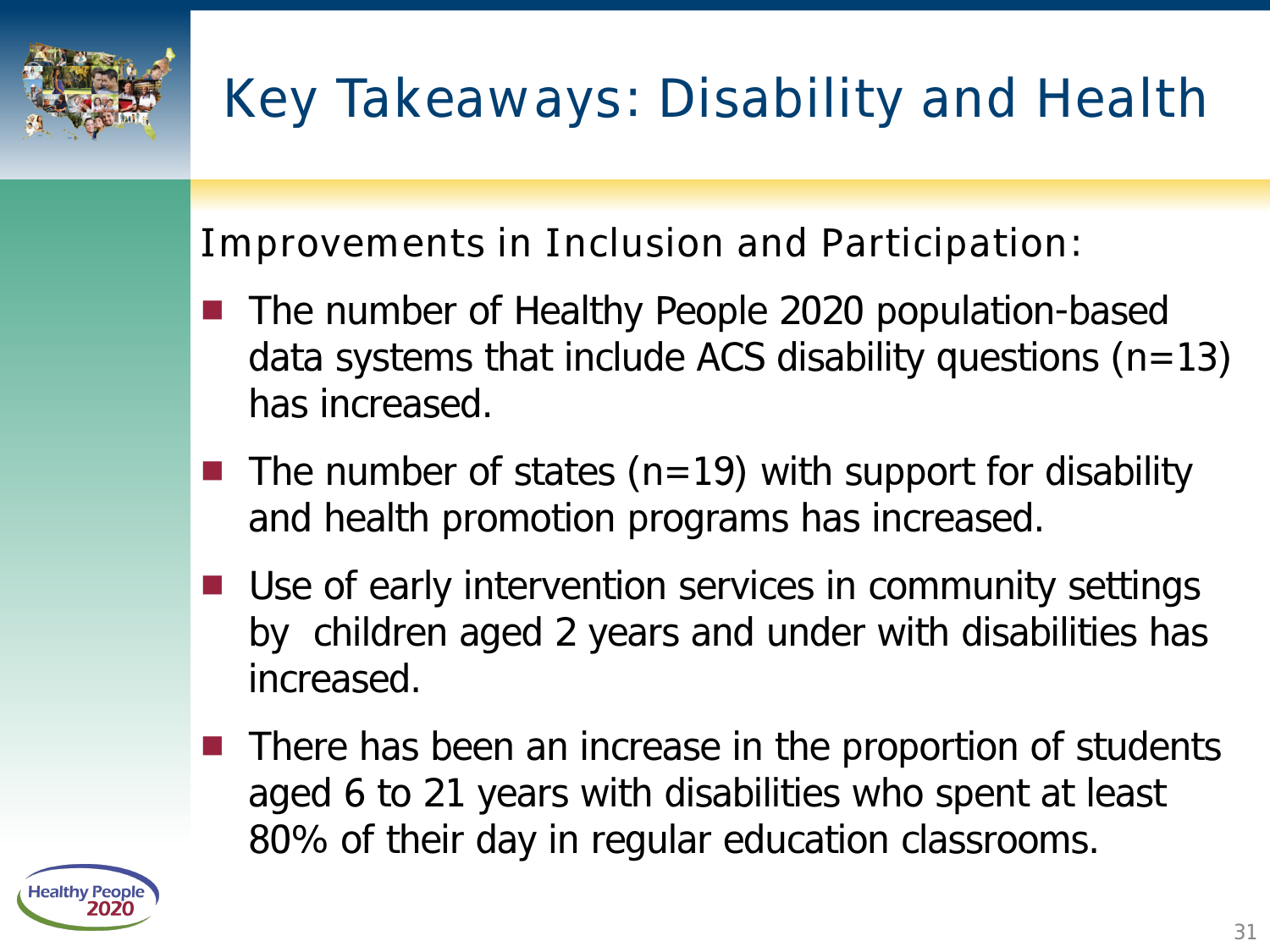

# Key Takeaways: Disability and Health
Improvements in Inclusion and Participation:
The number of Healthy People 2020 population-based data systems that include ACS disability questions (n=13) has increased.
The number of states (n=19) with support for disability and health promotion programs has increased.
Use of early intervention services in community settings by  children aged 2 years and under with disabilities has increased.
There has been an increase in the proportion of students aged 6 to 21 years with disabilities who spent at least 80% of their day in regular education classrooms.
31